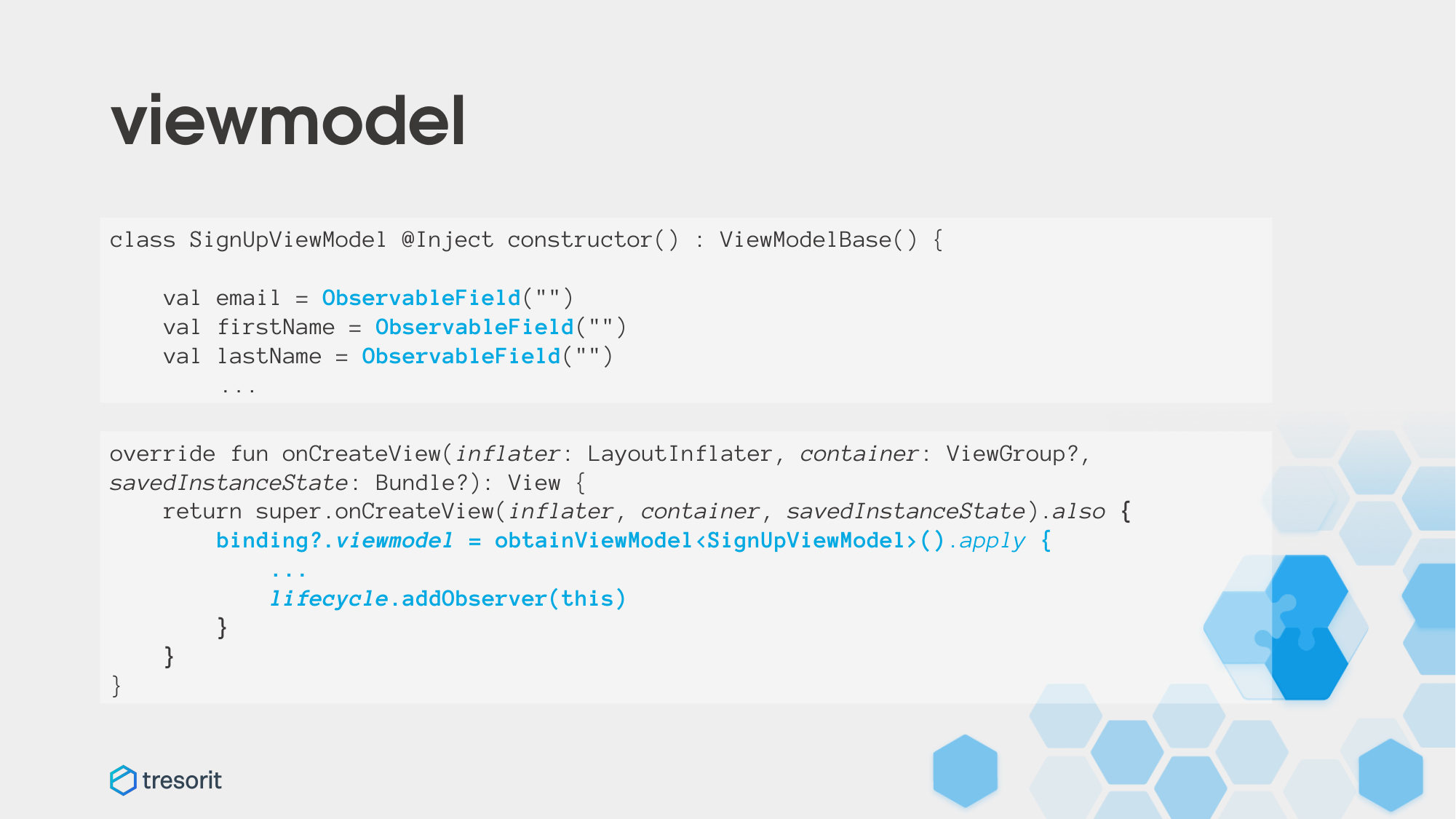

# viewmodel
class SignUpViewModel @Inject constructor() : ViewModelBase() {
    val email = ObservableField("")
    val firstName = ObservableField("")
    val lastName = ObservableField("")
	...
override fun onCreateView(inflater: LayoutInflater, container: ViewGroup?, savedInstanceState: Bundle?): View {
    return super.onCreateView(inflater, container, savedInstanceState).also {
        binding?.viewmodel = obtainViewModel<SignUpViewModel>().apply {
            ...
            lifecycle.addObserver(this)
        }
    }
}